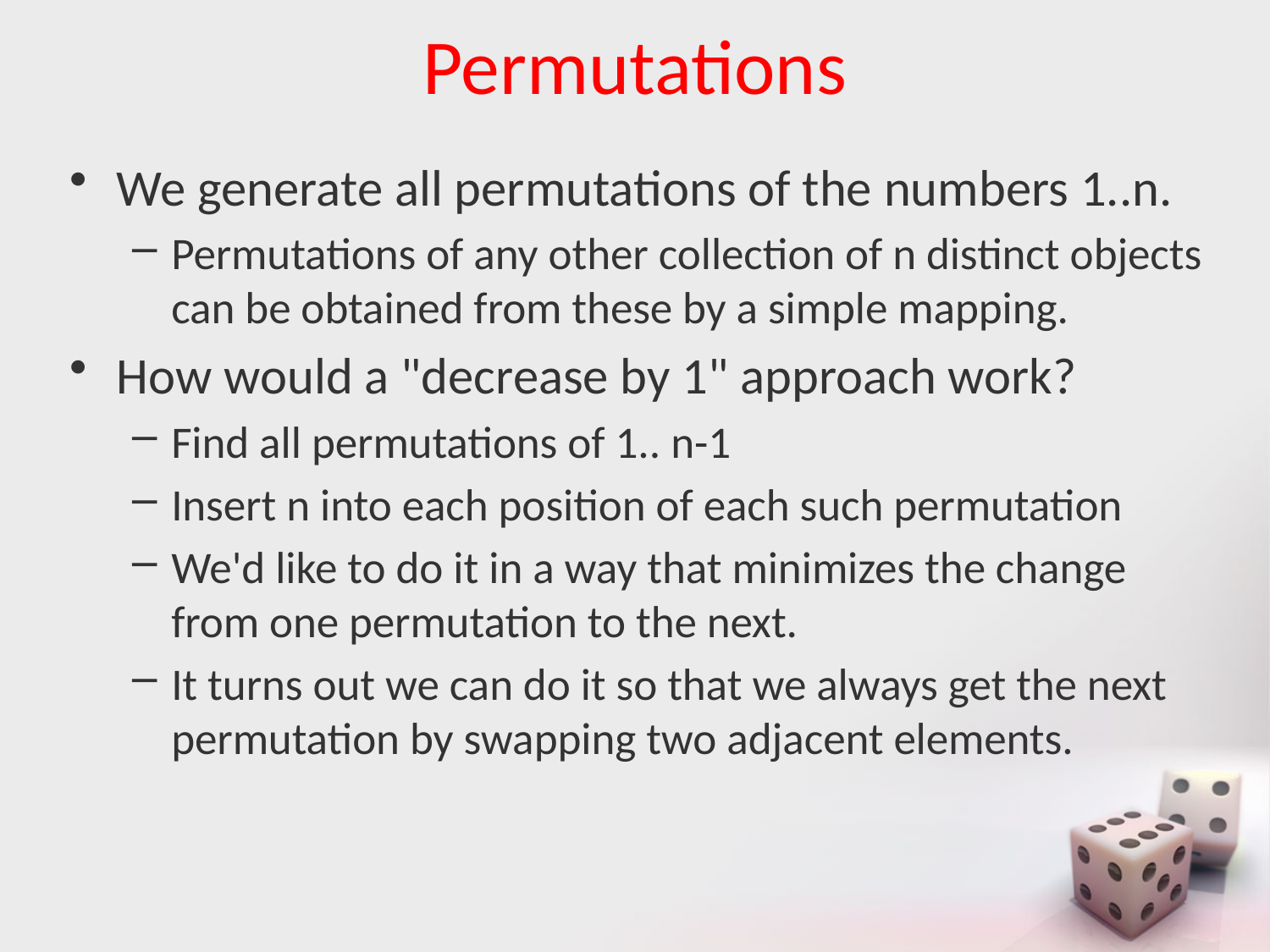

# Permutations
We generate all permutations of the numbers 1..n.
Permutations of any other collection of n distinct objects can be obtained from these by a simple mapping.
How would a "decrease by 1" approach work?
Find all permutations of 1.. n-1
Insert n into each position of each such permutation
We'd like to do it in a way that minimizes the change from one permutation to the next.
It turns out we can do it so that we always get the next permutation by swapping two adjacent elements.